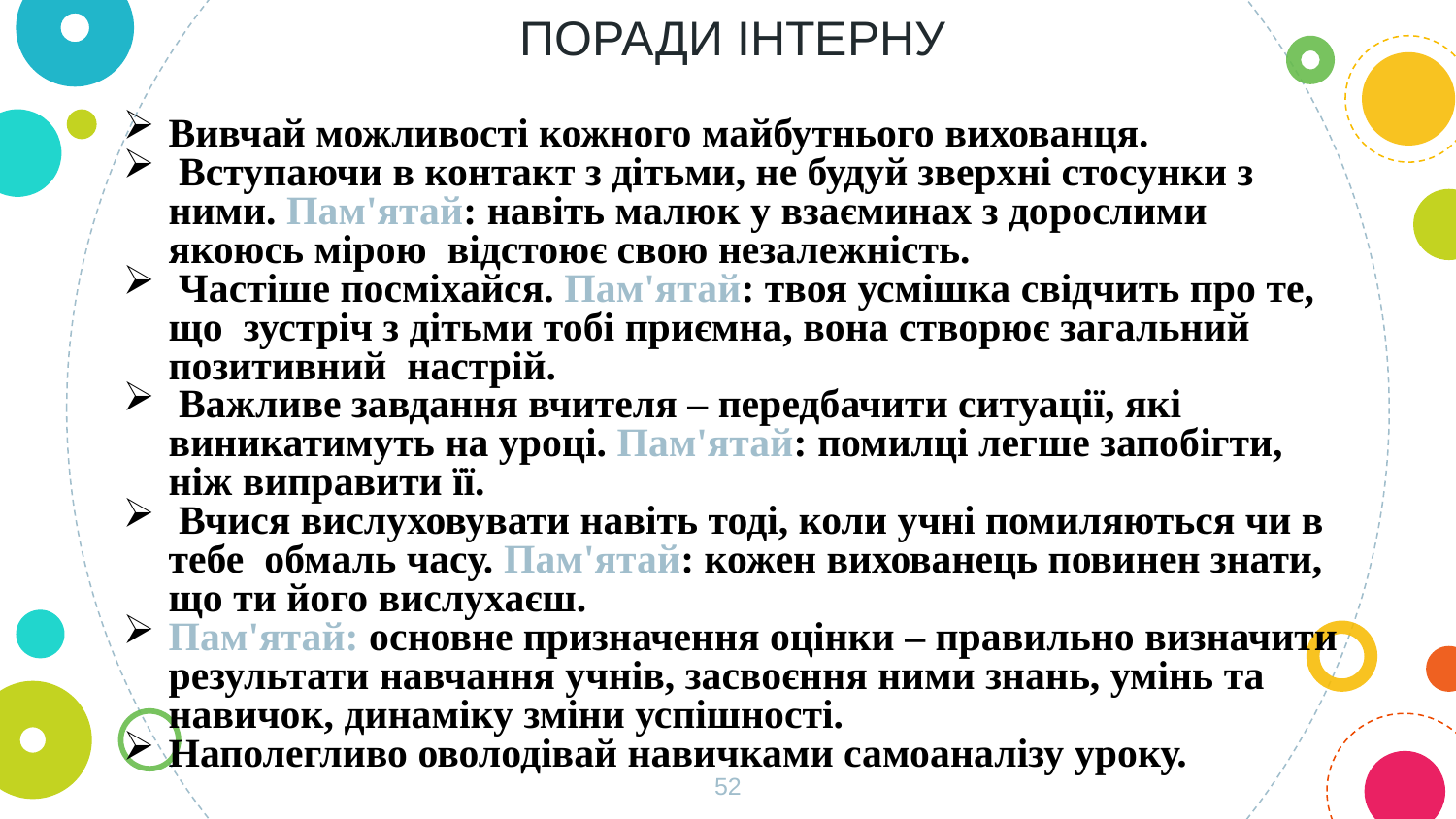

ПОРАДИ ІНТЕРНУ
Вивчай можливості кожного майбутнього вихованця.
 Вступаючи в контакт з дітьми, не будуй зверхні стосунки з ними. Пам'ятай: навіть малюк у взаєминах з дорослими якоюсь мірою  відстоює свою незалежність.
 Частіше посміхайся. Пам'ятай: твоя усмішка свідчить про те, що  зустріч з дітьми тобі приємна, вона створює загальний позитивний  настрій.
 Важливе завдання вчителя – передбачити ситуації, які виникатимуть на уроці. Пам'ятай: помилці легше запобігти, ніж виправити її.
 Вчися вислуховувати навіть тоді, коли учні помиляються чи в тебе  обмаль часу. Пам'ятай: кожен вихованець повинен знати, що ти його вислухаєш.
Пам'ятай: основне призначення оцінки – правильно визначити результати навчання учнів, засвоєння ними знань, умінь та навичок, динаміку зміни успішності.
Наполегливо оволодівай навичками самоаналізу уроку.

52